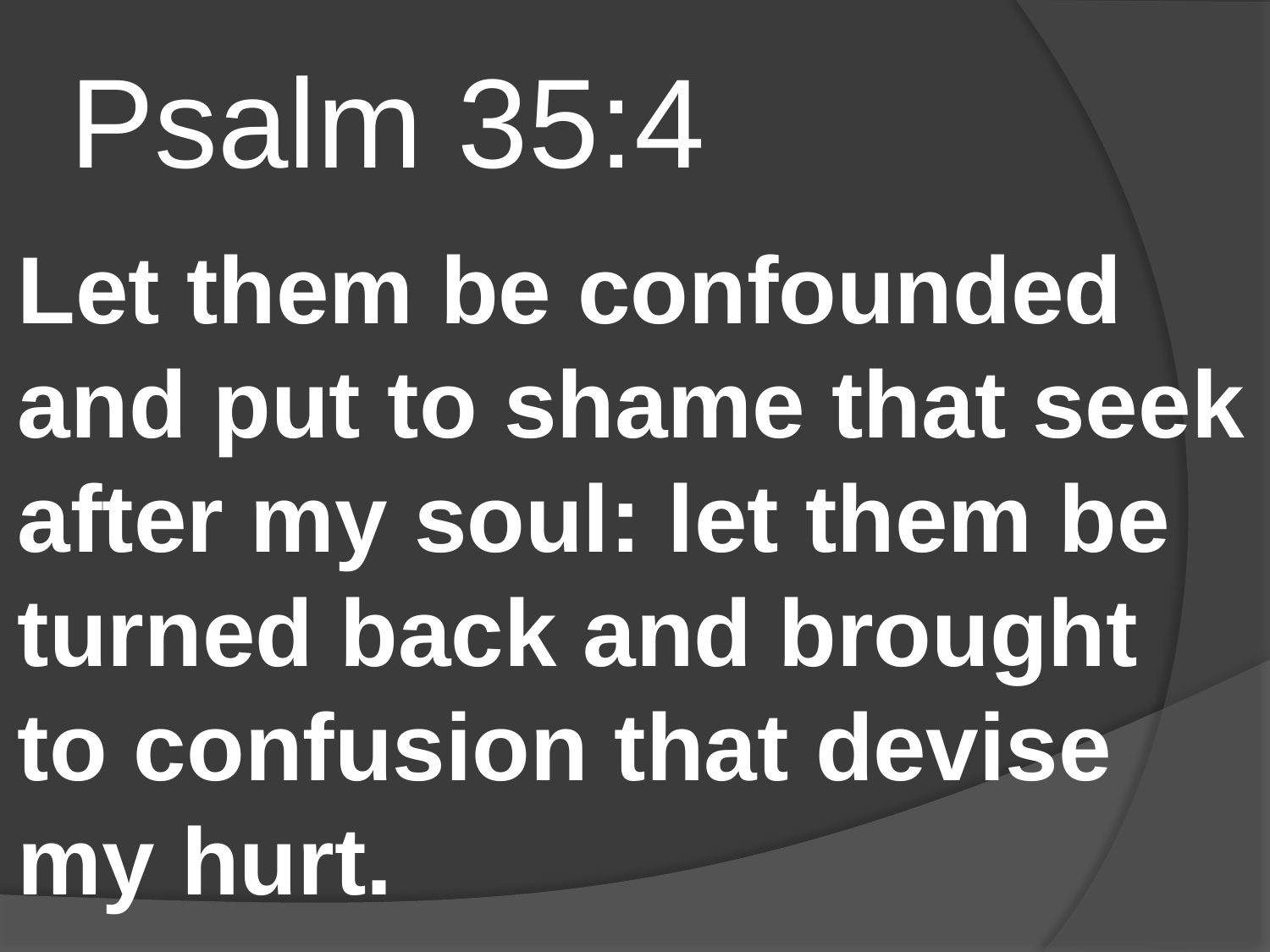

# Psalm 35:4
Let them be confounded and put to shame that seek after my soul: let them be turned back and brought to confusion that devise my hurt.